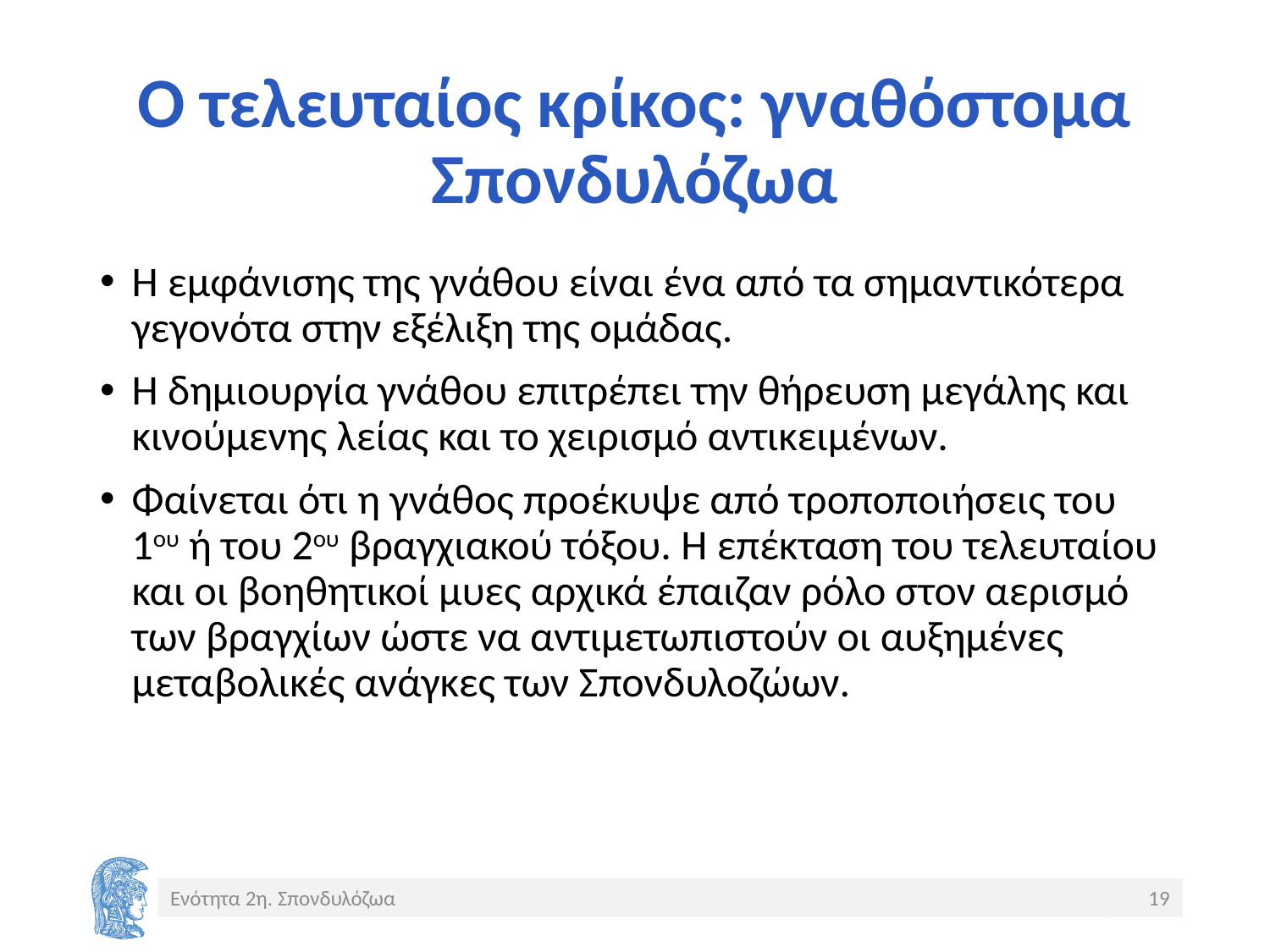

# Ο τελευταίος κρίκος: γναθόστομα Σπονδυλόζωα
Η εμφάνισης της γνάθου είναι ένα από τα σημαντικότερα γεγονότα στην εξέλιξη της ομάδας.
Η δημιουργία γνάθου επιτρέπει την θήρευση μεγάλης και κινούμενης λείας και το χειρισμό αντικειμένων.
Φαίνεται ότι η γνάθος προέκυψε από τροποποιήσεις του 1ου ή του 2ου βραγχιακού τόξου. Η επέκταση του τελευταίου και οι βοηθητικοί μυες αρχικά έπαιζαν ρόλο στον αερισμό των βραγχίων ώστε να αντιμετωπιστούν οι αυξημένες μεταβολικές ανάγκες των Σπονδυλοζώων.
Ενότητα 2η. Σπονδυλόζωα
19